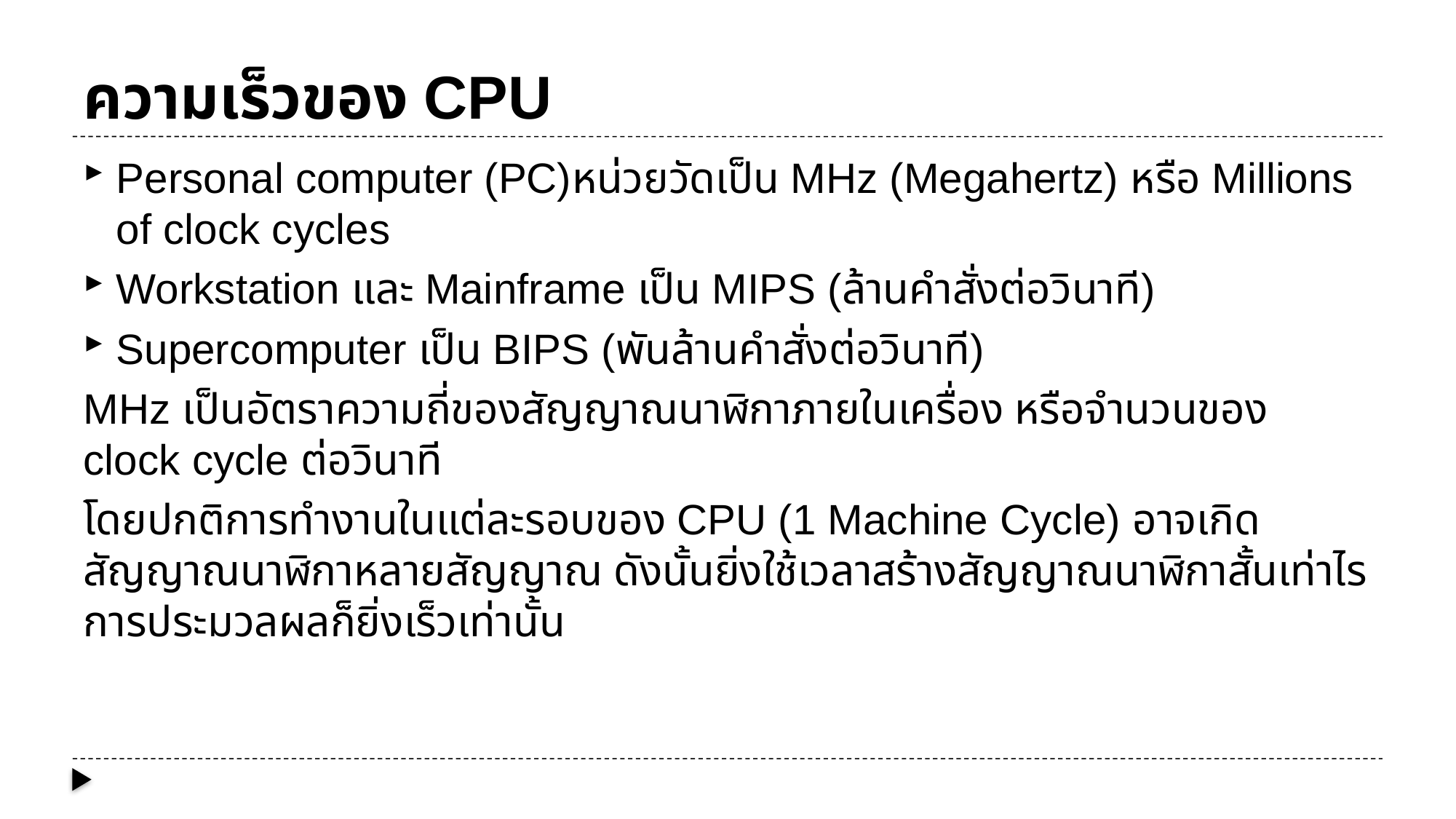

# ความเร็วของ CPU
Personal computer (PC)หน่วยวัดเป็น MHz (Megahertz) หรือ Millions of clock cycles
Workstation และ Mainframe เป็น MIPS (ล้านคำสั่งต่อวินาที)
Supercomputer เป็น BIPS (พันล้านคำสั่งต่อวินาที)
MHz เป็นอัตราความถี่ของสัญญาณนาฬิกาภายในเครื่อง หรือจำนวนของ clock cycle ต่อวินาที
โดยปกติการทำงานในแต่ละรอบของ CPU (1 Machine Cycle) อาจเกิดสัญญาณนาฬิกาหลายสัญญาณ ดังนั้นยิ่งใช้เวลาสร้างสัญญาณนาฬิกาสั้นเท่าไร การประมวลผลก็ยิ่งเร็วเท่านั้น